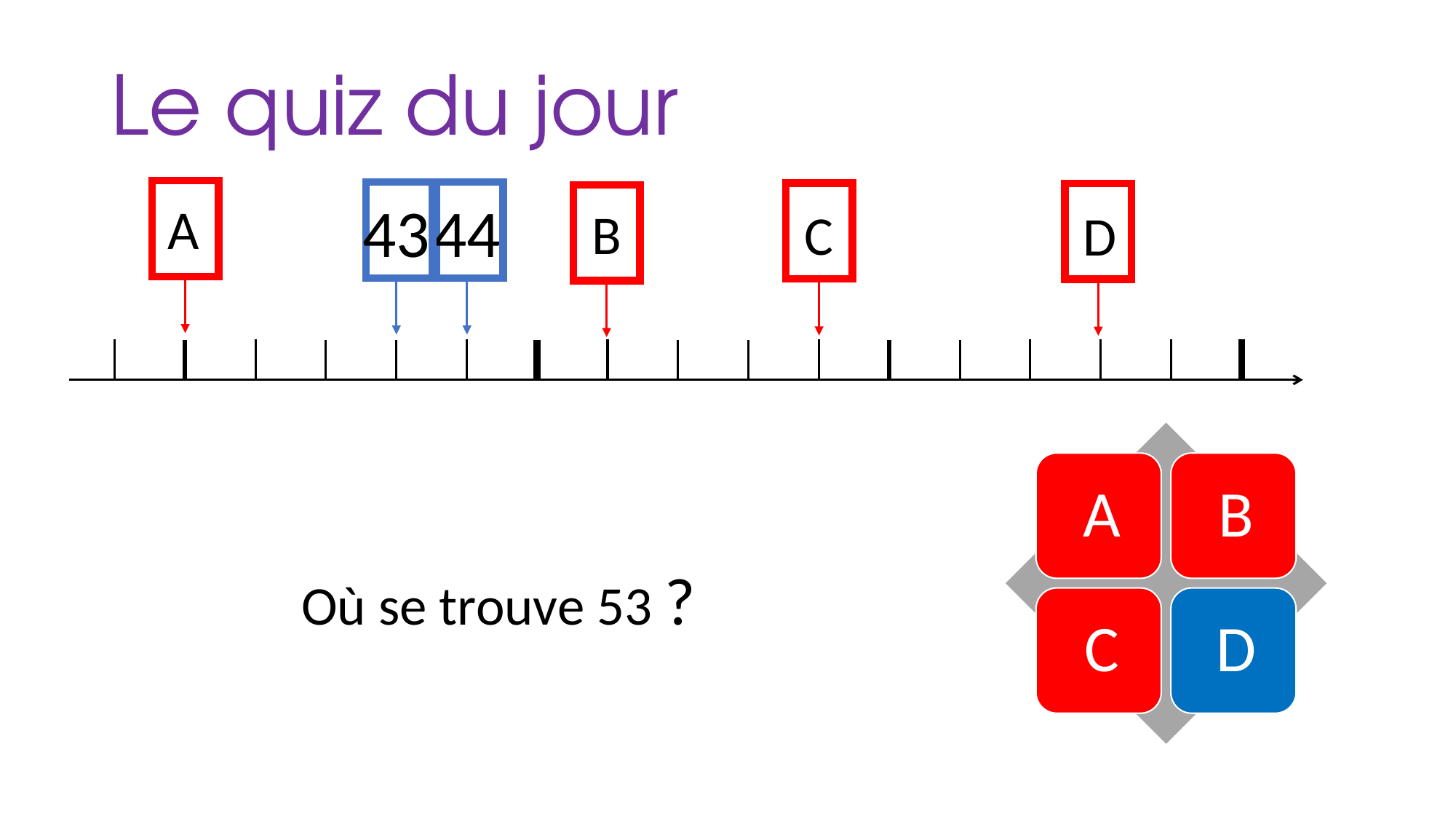

Le quiz du jour

A

43

44

C

D

B
A
B
C
D
Où se trouve 53 ?